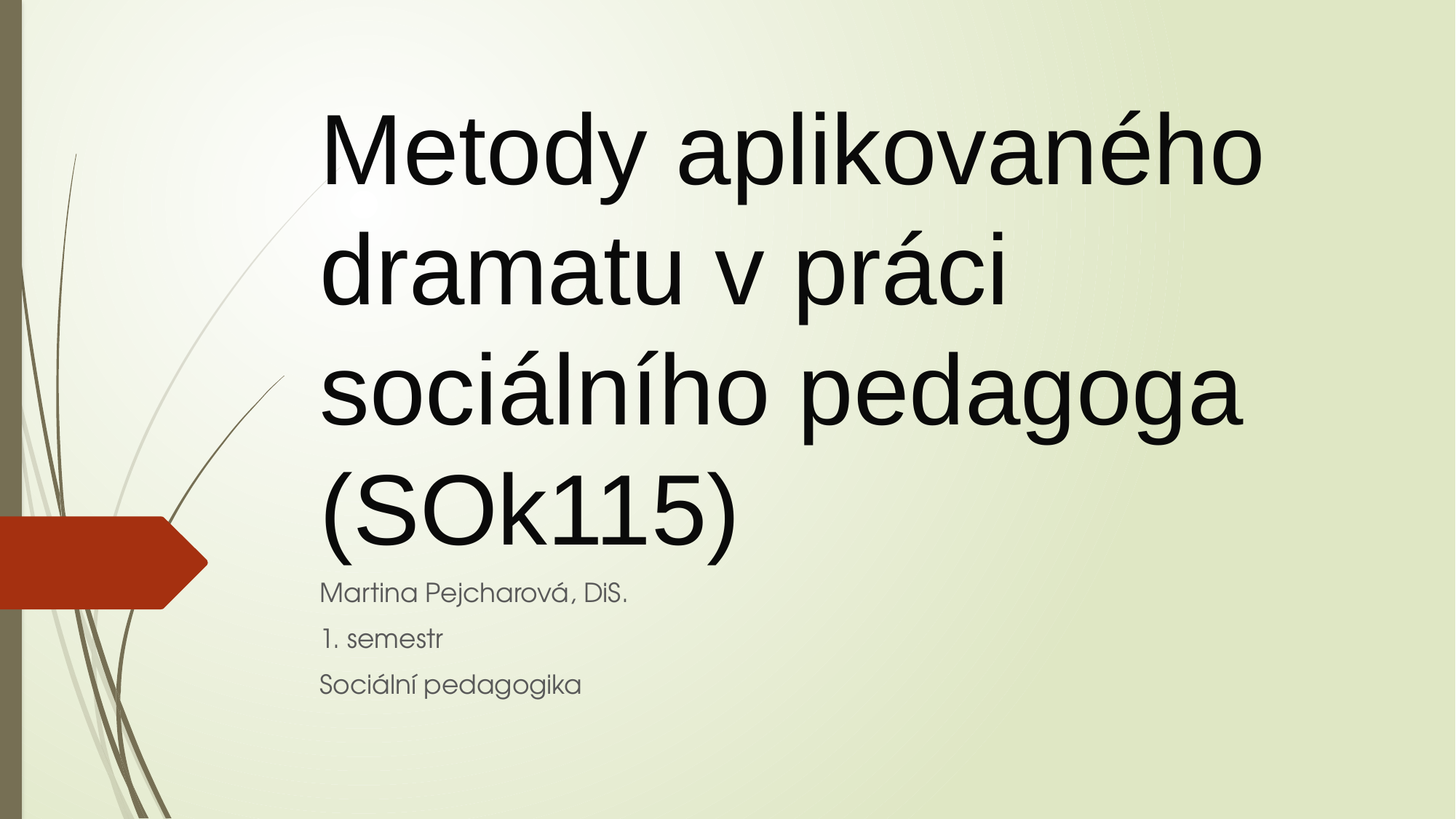

# Metody aplikovaného dramatu v práci sociálního pedagoga (SOk115)
Martina Pejcharová, DiS.
1. semestr
Sociální pedagogika